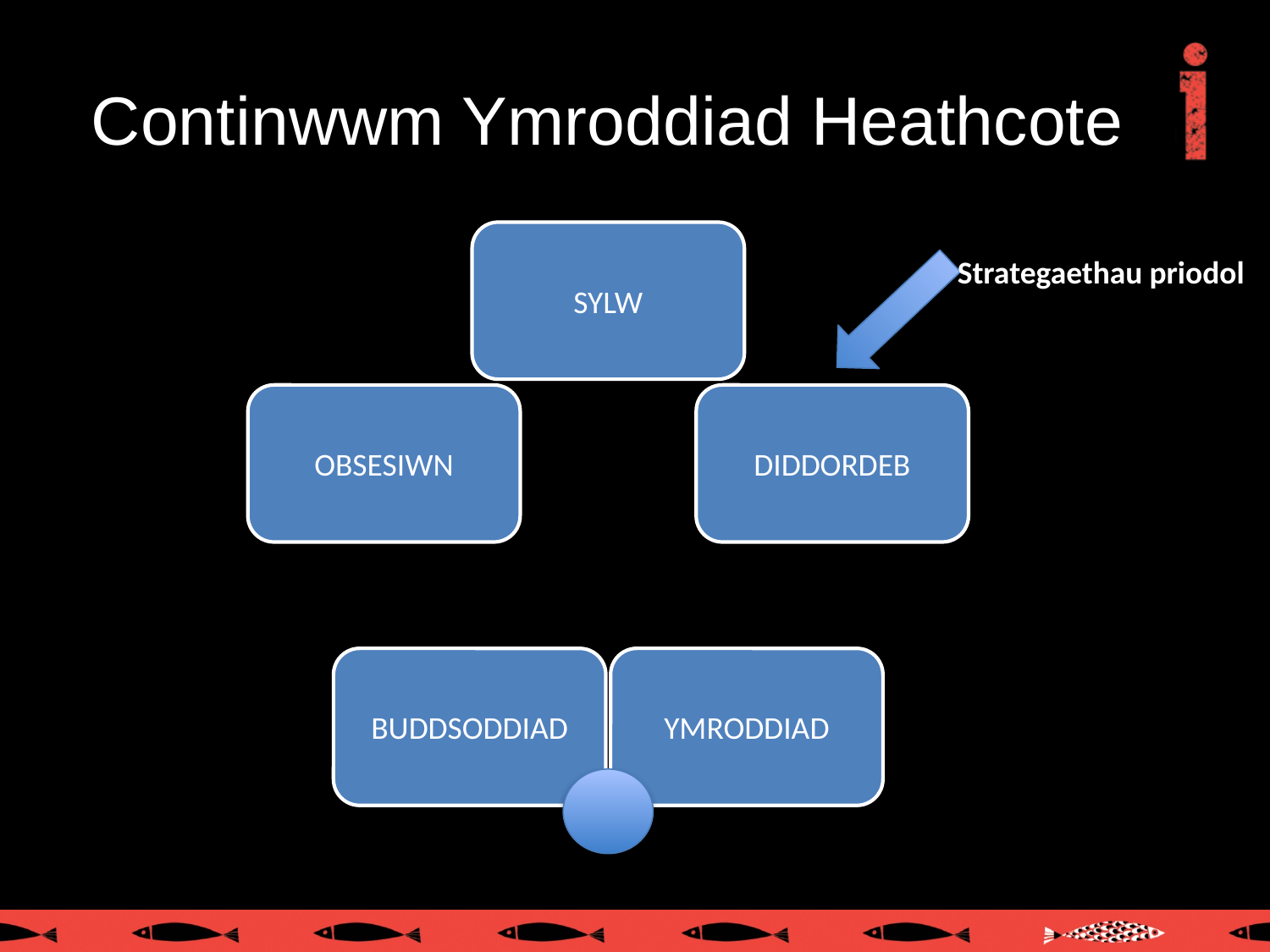

# Continwwm Ymroddiad Heathcote
SYLW
DIDDORDEB
YMRODDIAD
BUDDSODDIAD
OBSESIWN

Strategaethau priodol